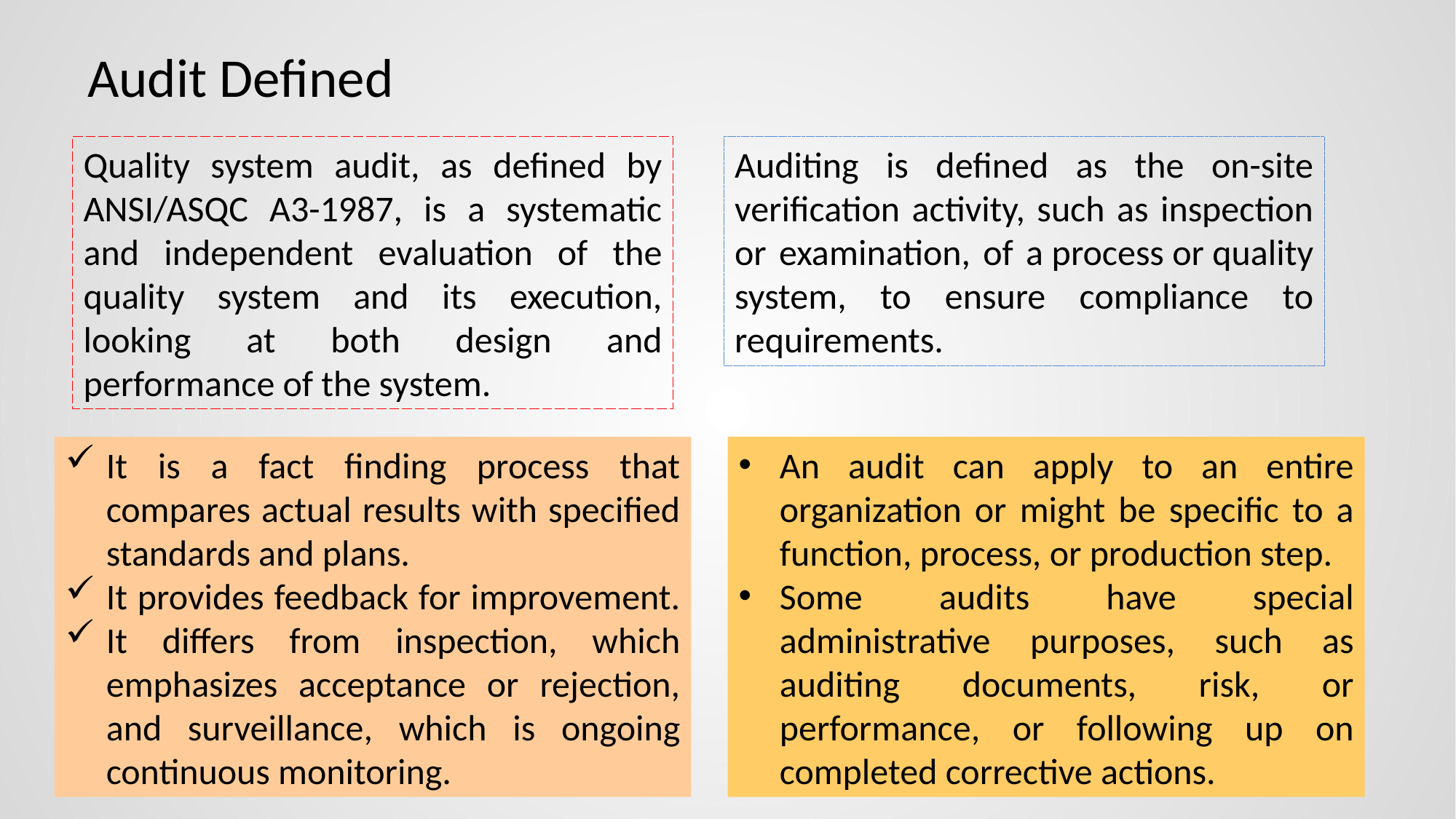

# Audit Defined
Quality system audit, as defined by ANSI/ASQC A3-1987, is a systematic and independent evaluation of the quality system and its execution, looking at both design and performance of the system.
Auditing is defined as the on-site verification activity, such as inspection or examination, of a process or quality system, to ensure compliance to requirements.
It is a fact finding process that compares actual results with specified standards and plans.
It provides feedback for improvement.
It differs from inspection, which emphasizes acceptance or rejection, and surveillance, which is ongoing continuous monitoring.
An audit can apply to an entire organization or might be specific to a function, process, or production step.
Some audits have special administrative purposes, such as auditing documents, risk, or performance, or following up on completed corrective actions.